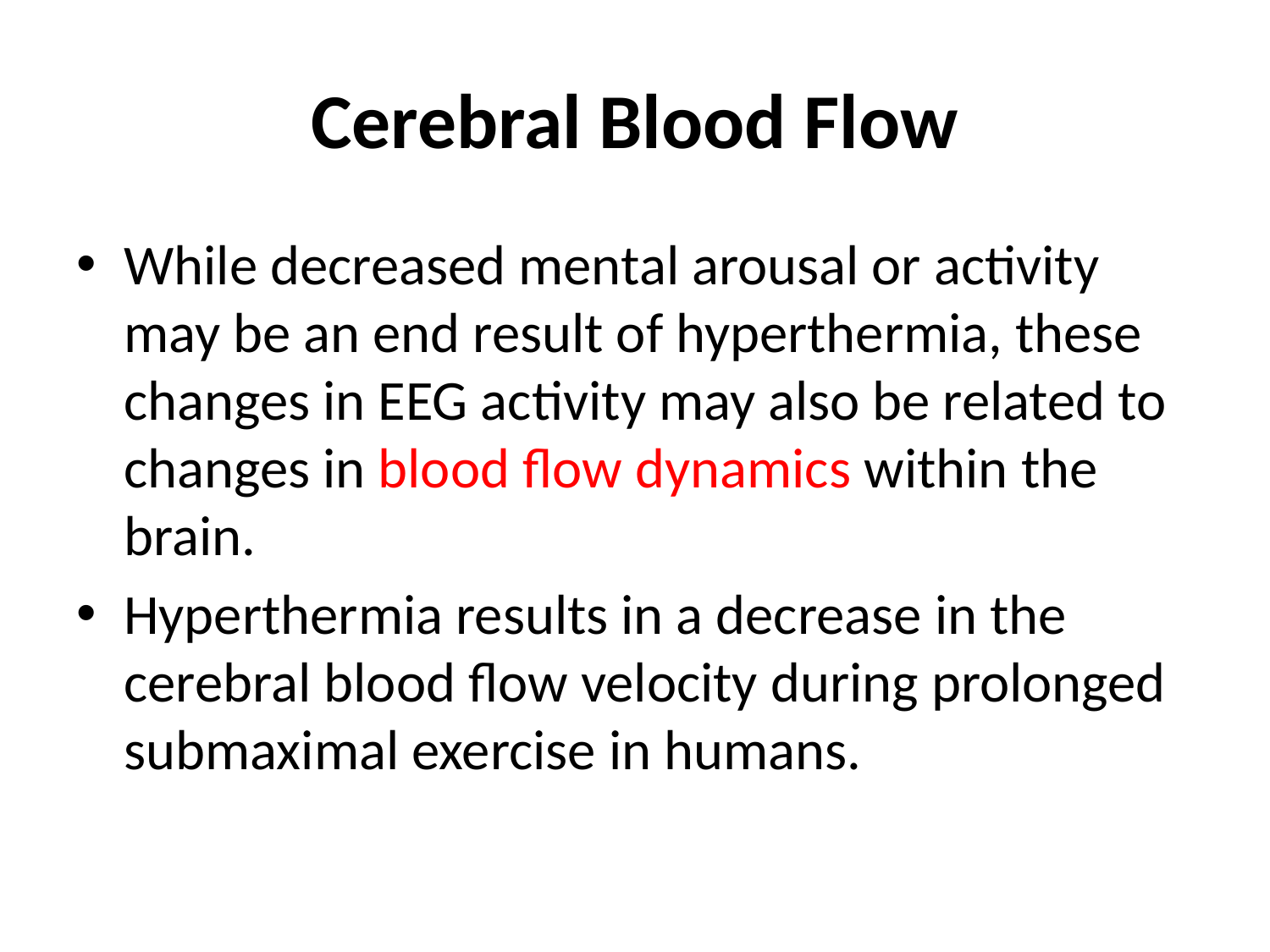

# Cerebral Blood Flow
While decreased mental arousal or activity may be an end result of hyperthermia, these changes in EEG activity may also be related to changes in blood flow dynamics within the brain.
Hyperthermia results in a decrease in the cerebral blood flow velocity during prolonged submaximal exercise in humans.